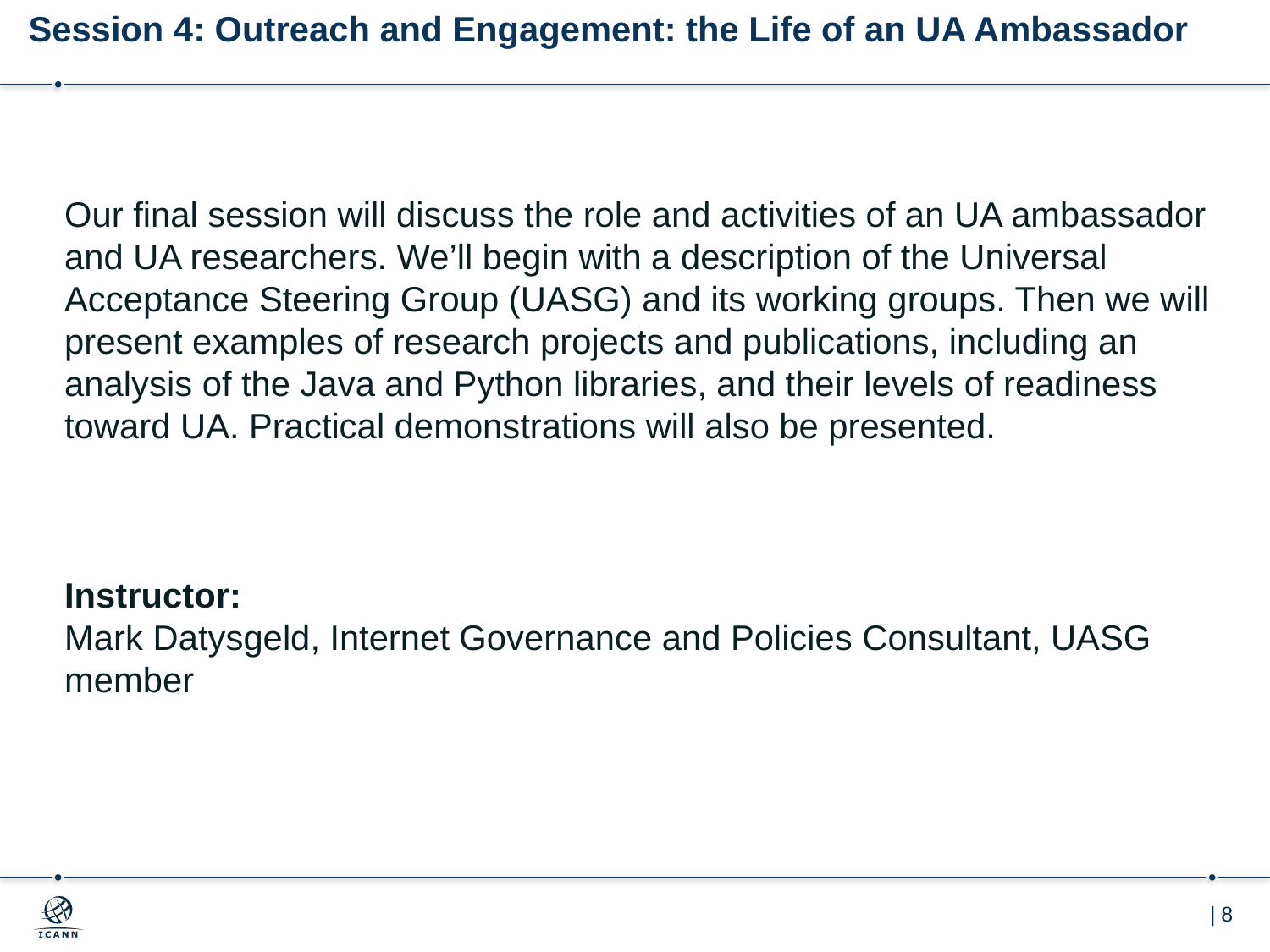

# Session 4: Outreach and Engagement: the Life of an UA Ambassador

Our final session will discuss the role and activities of an UA ambassador and UA researchers. We’ll begin with a description of the Universal Acceptance Steering Group (UASG) and its working groups. Then we will present examples of research projects and publications, including an analysis of the Java and Python libraries, and their levels of readiness toward UA. Practical demonstrations will also be presented.

Instructor:
Mark Datysgeld, Internet Governance and Policies Consultant, UASG member